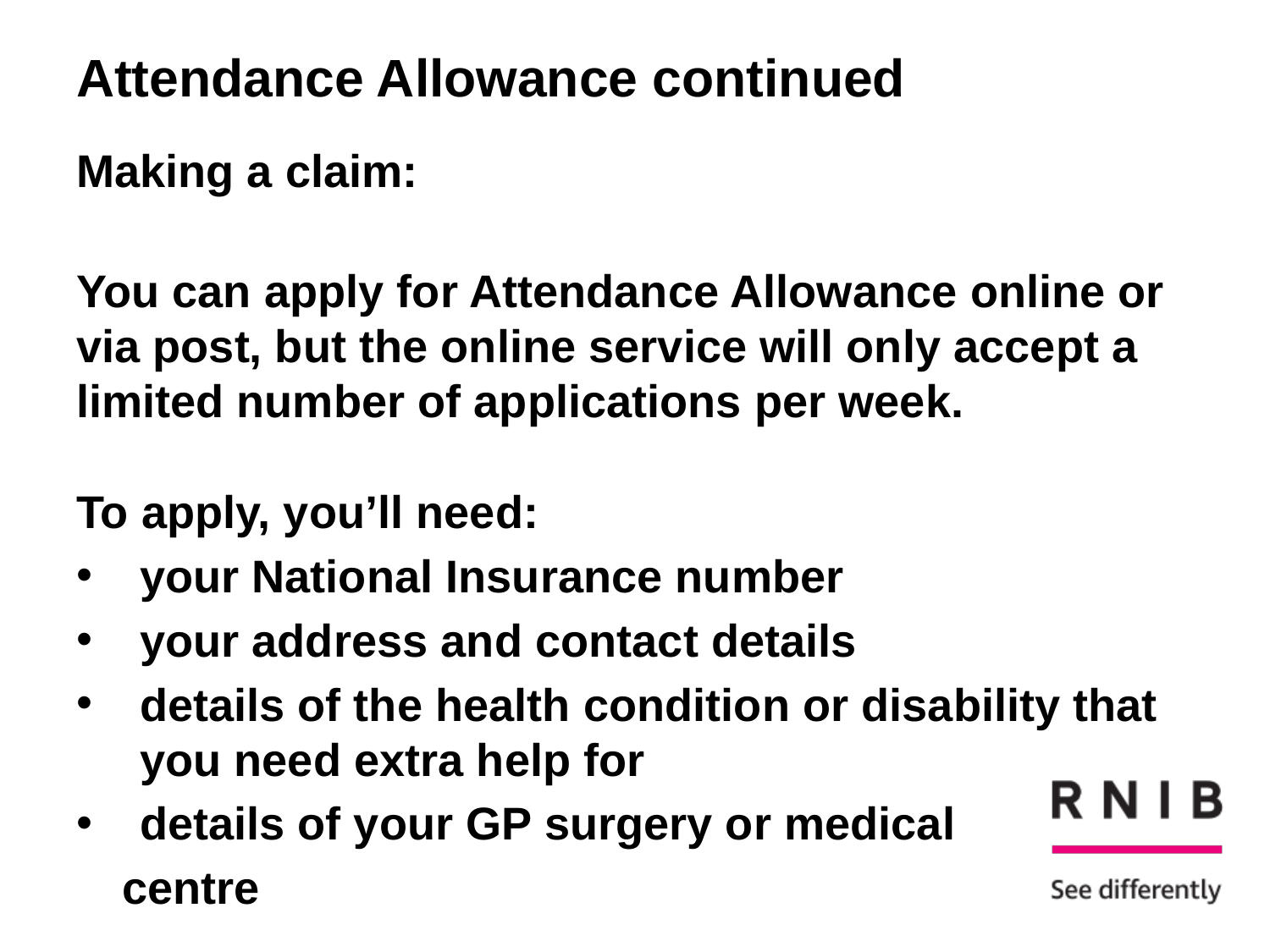

# Attendance Allowance continued
Making a claim:

You can apply for Attendance Allowance online or via post, but the online service will only accept a limited number of applications per week.

To apply, you’ll need:
your National Insurance number
your address and contact details
details of the health condition or disability that you need extra help for
details of your GP surgery or medical
 centre